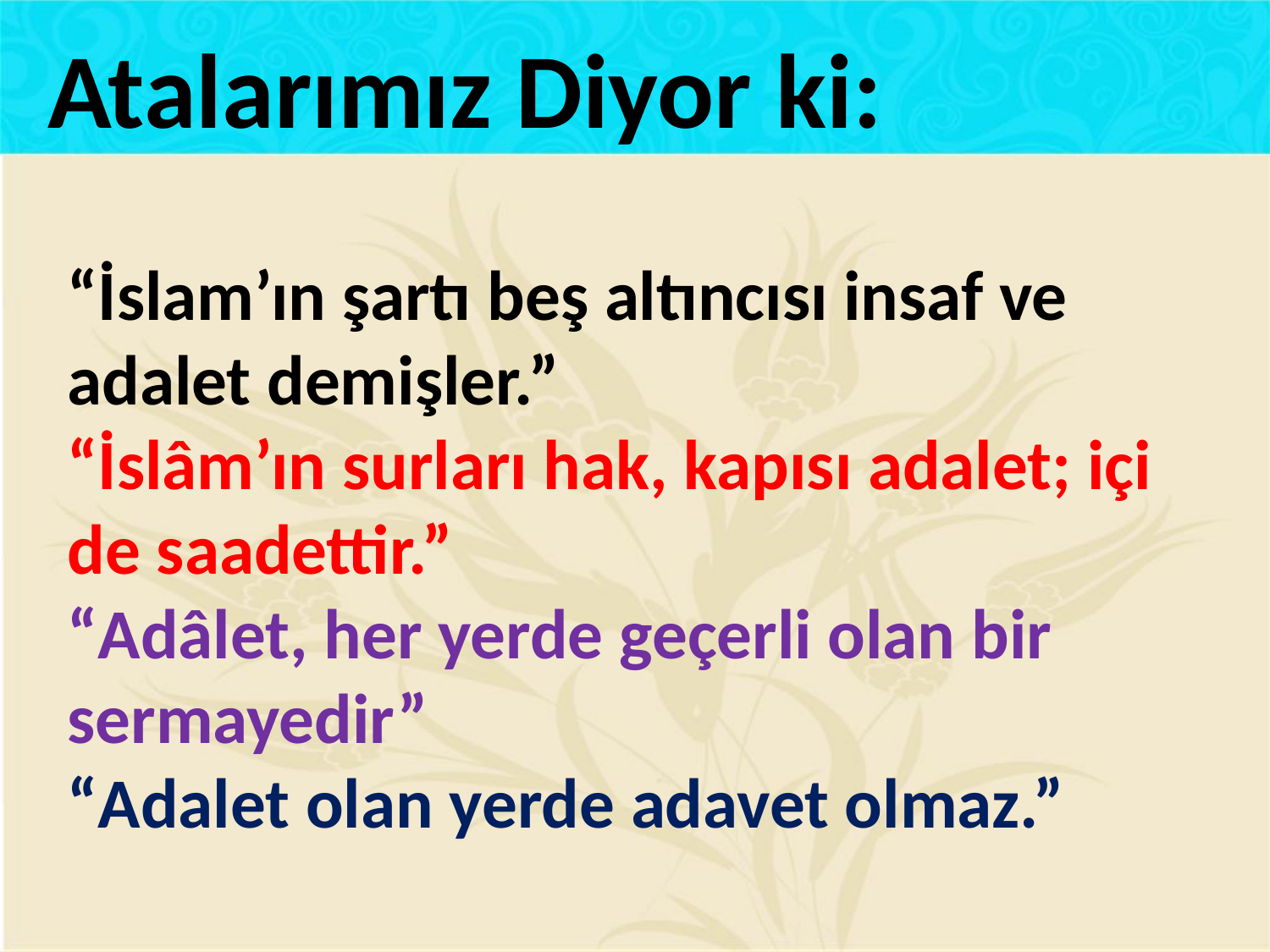

Atalarımız Diyor ki:
“İslam’ın şartı beş altıncısı insaf ve adalet demişler.”
“İslâm’ın surları hak, kapısı adalet; içi de saadettir.”
“Adâlet, her yerde geçerli olan bir sermayedir”
“Adalet olan yerde adavet olmaz.”